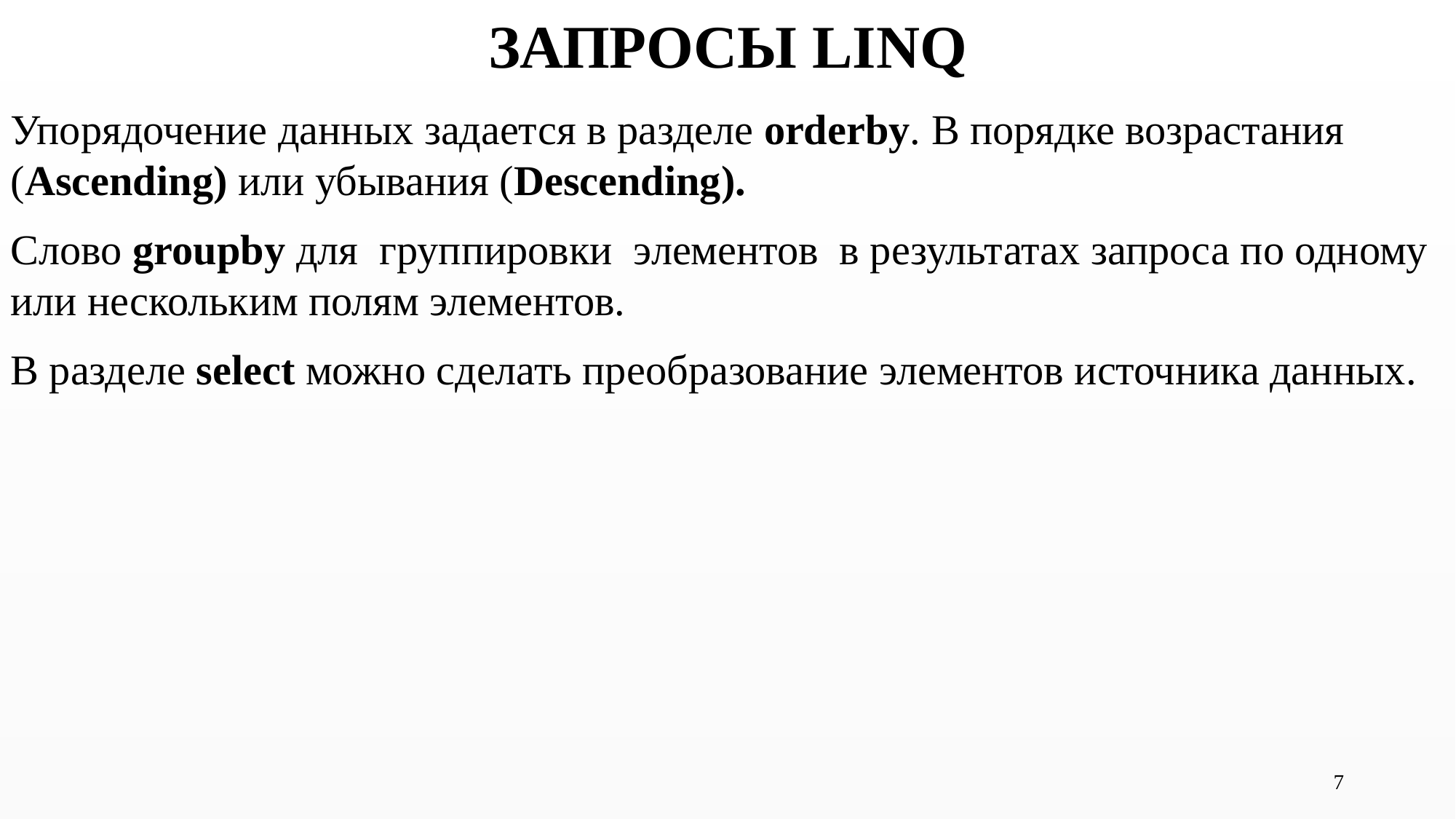

ЗАПРОСЫ LINQ
Упорядочение данных задается в разделе orderby. В порядке возрастания (Ascending) или убывания (Descending).

Слово groupby для  группировки  элементов  в результатах запроса по одному или нескольким полям элементов.

В разделе select можно сделать преобразование элементов источника данных.

7